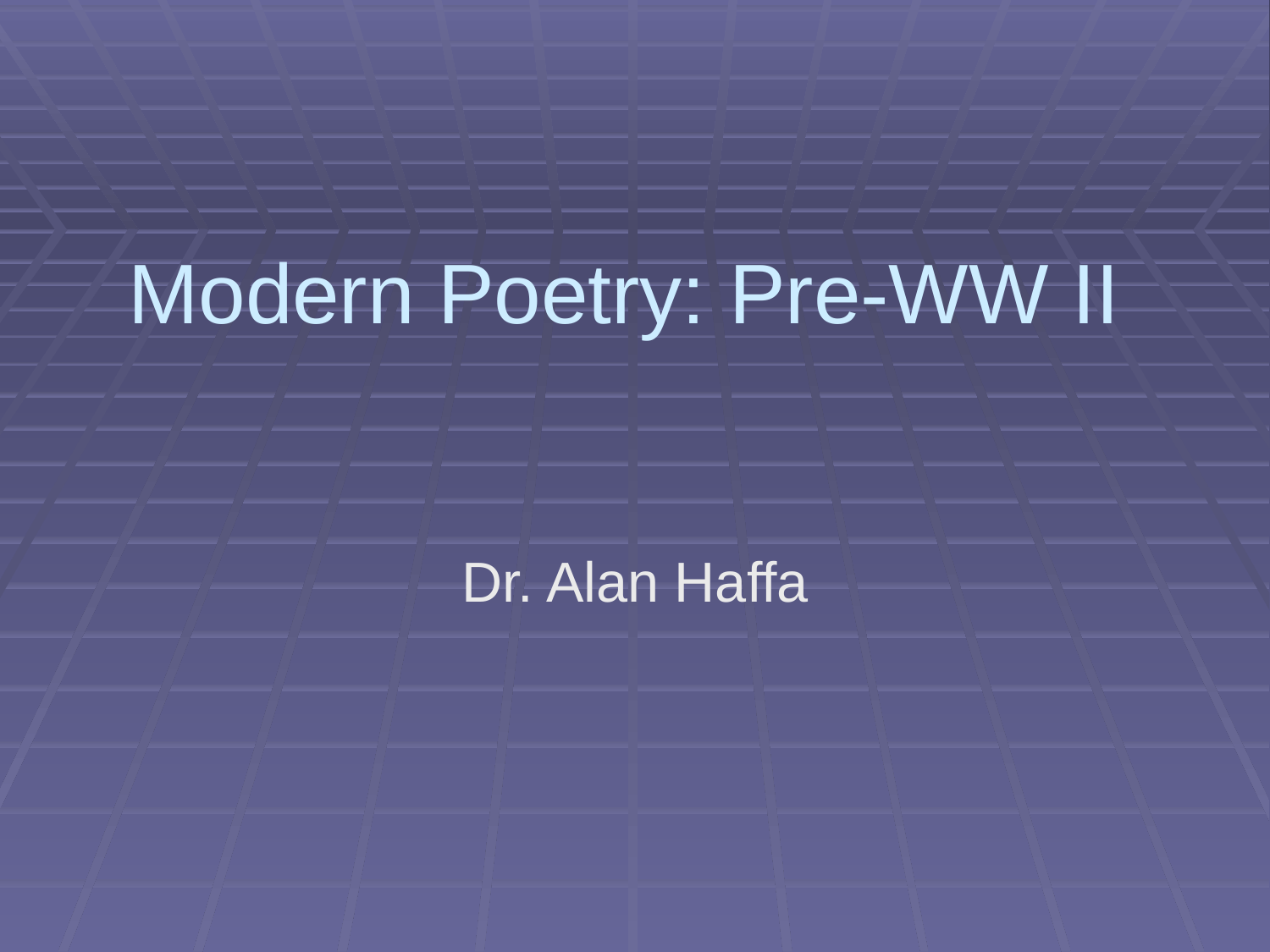

# Modern Poetry: Pre-WW II
Dr. Alan Haffa